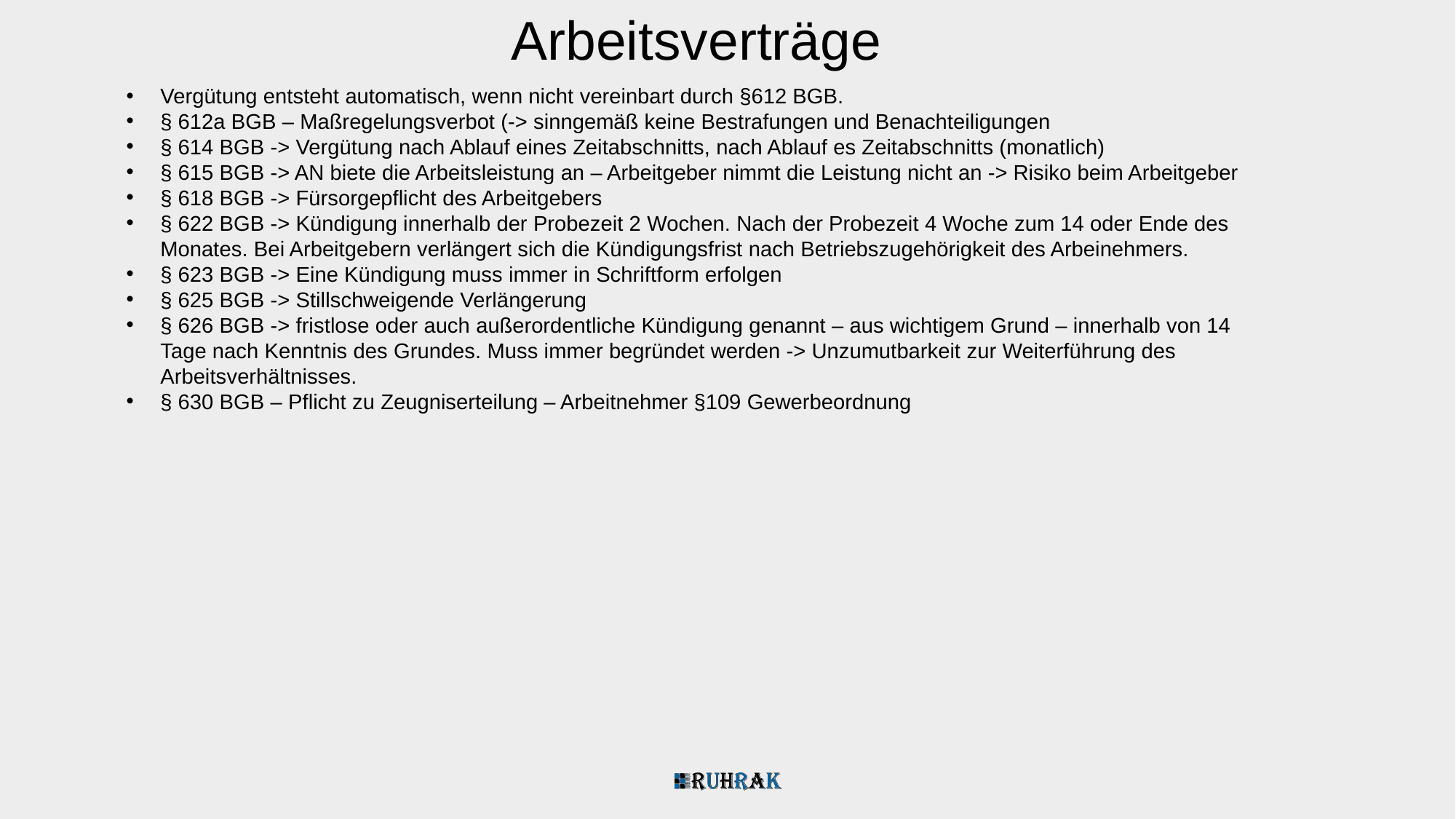

Arbeitsverträge
Vergütung entsteht automatisch, wenn nicht vereinbart durch §612 BGB.
§ 612a BGB – Maßregelungsverbot (-> sinngemäß keine Bestrafungen und Benachteiligungen
§ 614 BGB -> Vergütung nach Ablauf eines Zeitabschnitts, nach Ablauf es Zeitabschnitts (monatlich)
§ 615 BGB -> AN biete die Arbeitsleistung an – Arbeitgeber nimmt die Leistung nicht an -> Risiko beim Arbeitgeber
§ 618 BGB -> Fürsorgepflicht des Arbeitgebers
§ 622 BGB -> Kündigung innerhalb der Probezeit 2 Wochen. Nach der Probezeit 4 Woche zum 14 oder Ende des Monates. Bei Arbeitgebern verlängert sich die Kündigungsfrist nach Betriebszugehörigkeit des Arbeinehmers.
§ 623 BGB -> Eine Kündigung muss immer in Schriftform erfolgen
§ 625 BGB -> Stillschweigende Verlängerung
§ 626 BGB -> fristlose oder auch außerordentliche Kündigung genannt – aus wichtigem Grund – innerhalb von 14 Tage nach Kenntnis des Grundes. Muss immer begründet werden -> Unzumutbarkeit zur Weiterführung des Arbeitsverhältnisses.
§ 630 BGB – Pflicht zu Zeugniserteilung – Arbeitnehmer §109 Gewerbeordnung